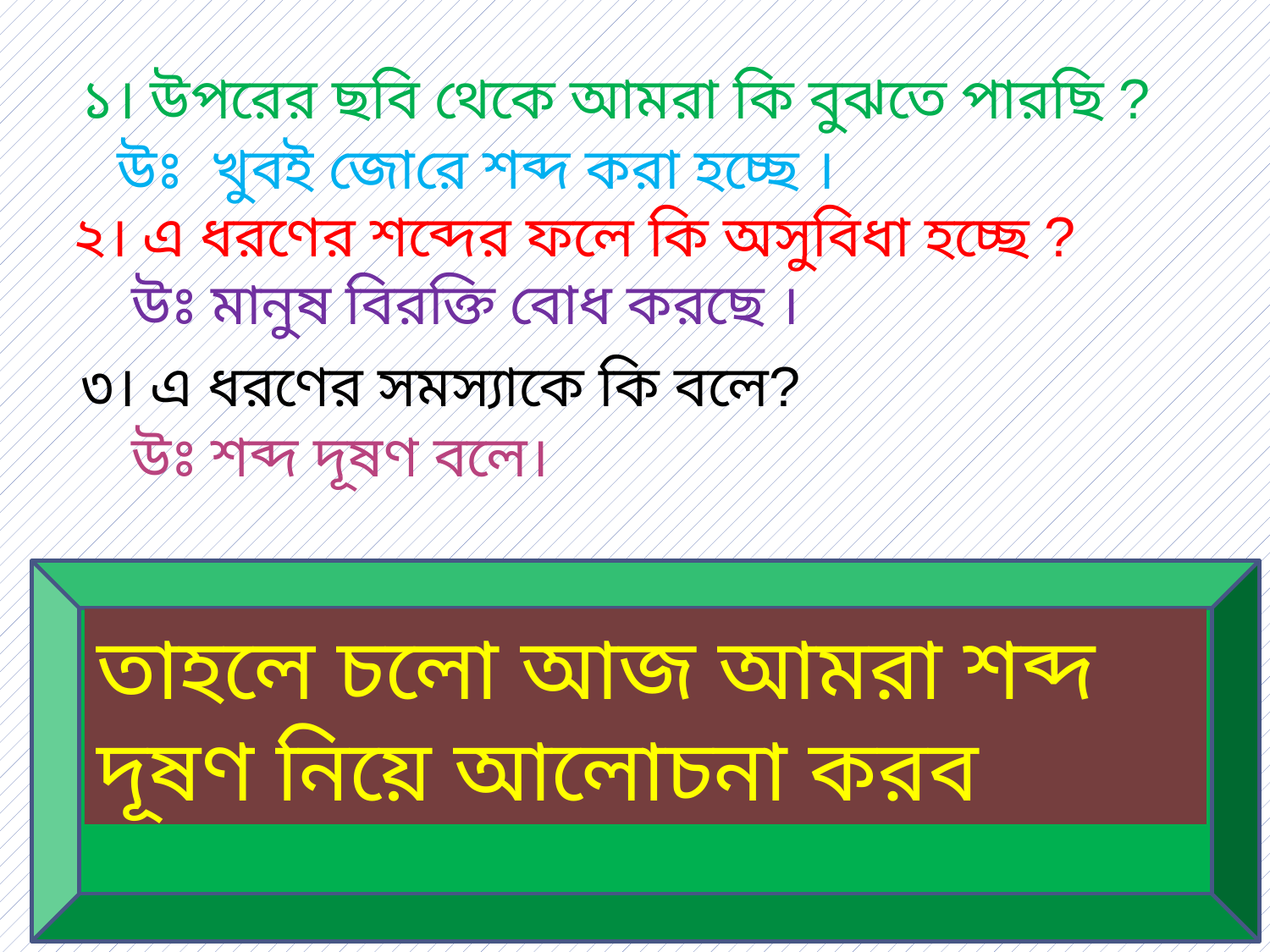

১। উপরের ছবি থেকে আমরা কি বুঝতে পারছি ?
     উঃ  খুবই জোরে শব্দ করা হচ্ছে ।
  ২। এ ধরণের শব্দের ফলে কি অসুবিধা হচ্ছে ?
      উঃ মানুষ বিরক্তি বোধ করছে ।
  ৩। এ ধরণের সমস্যাকে কি বলে?
      উঃ শব্দ দূষণ বলে।

তাহলে চলো আজ আমরা শব্দ     দূষণ নিয়ে আলোচনা করব